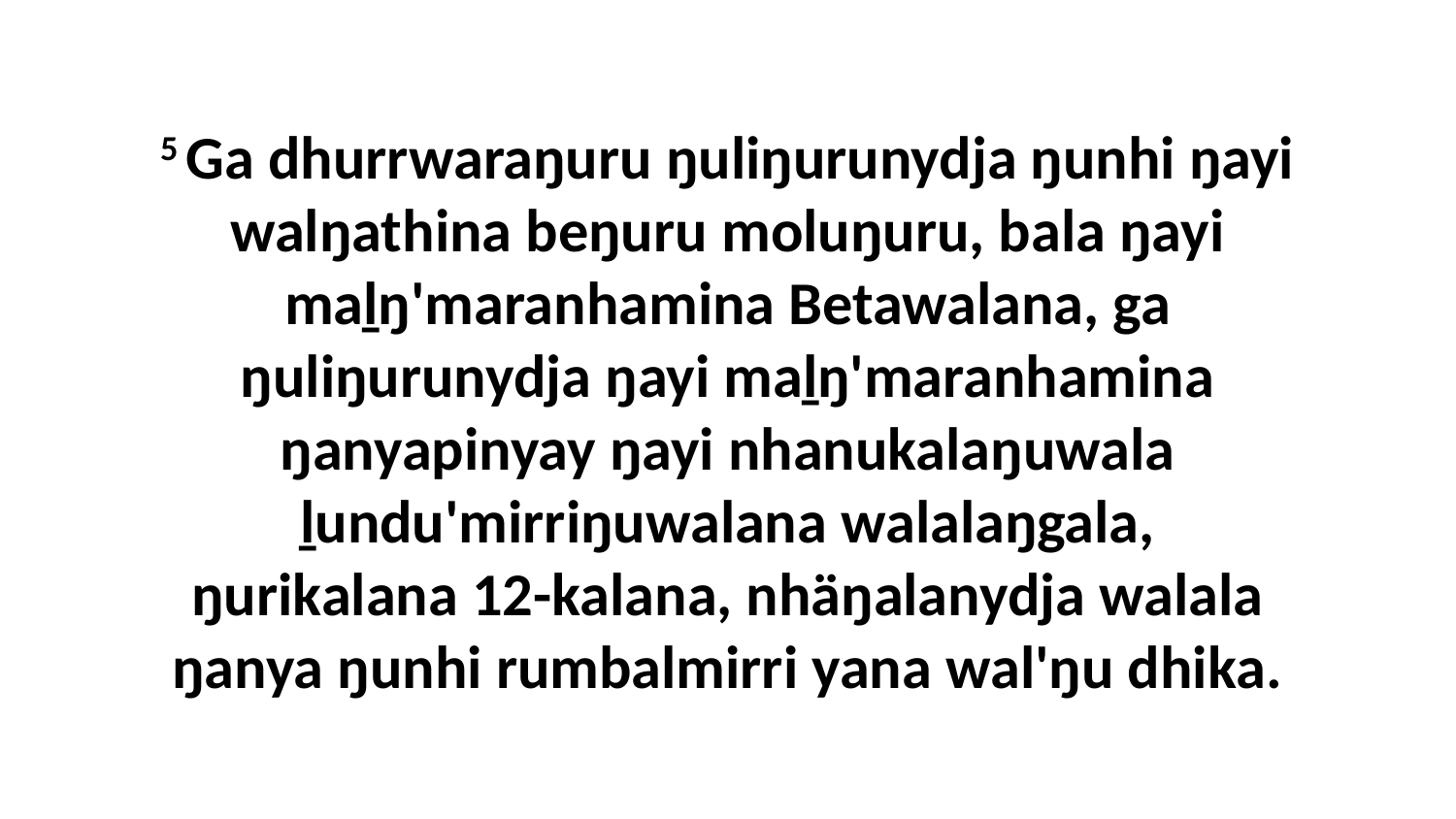

5 Ga dhurrwaraŋuru ŋuliŋurunydja ŋunhi ŋayi walŋathina beŋuru moluŋuru, bala ŋayi maḻŋ'maranhamina Betawalana, ga ŋuliŋurunydja ŋayi maḻŋ'maranhamina ŋanyapinyay ŋayi nhanukalaŋuwala ḻundu'mirriŋuwalana walalaŋgala, ŋurikalana 12-kalana, nhäŋalanydja walala ŋanya ŋunhi rumbalmirri yana wal'ŋu dhika.